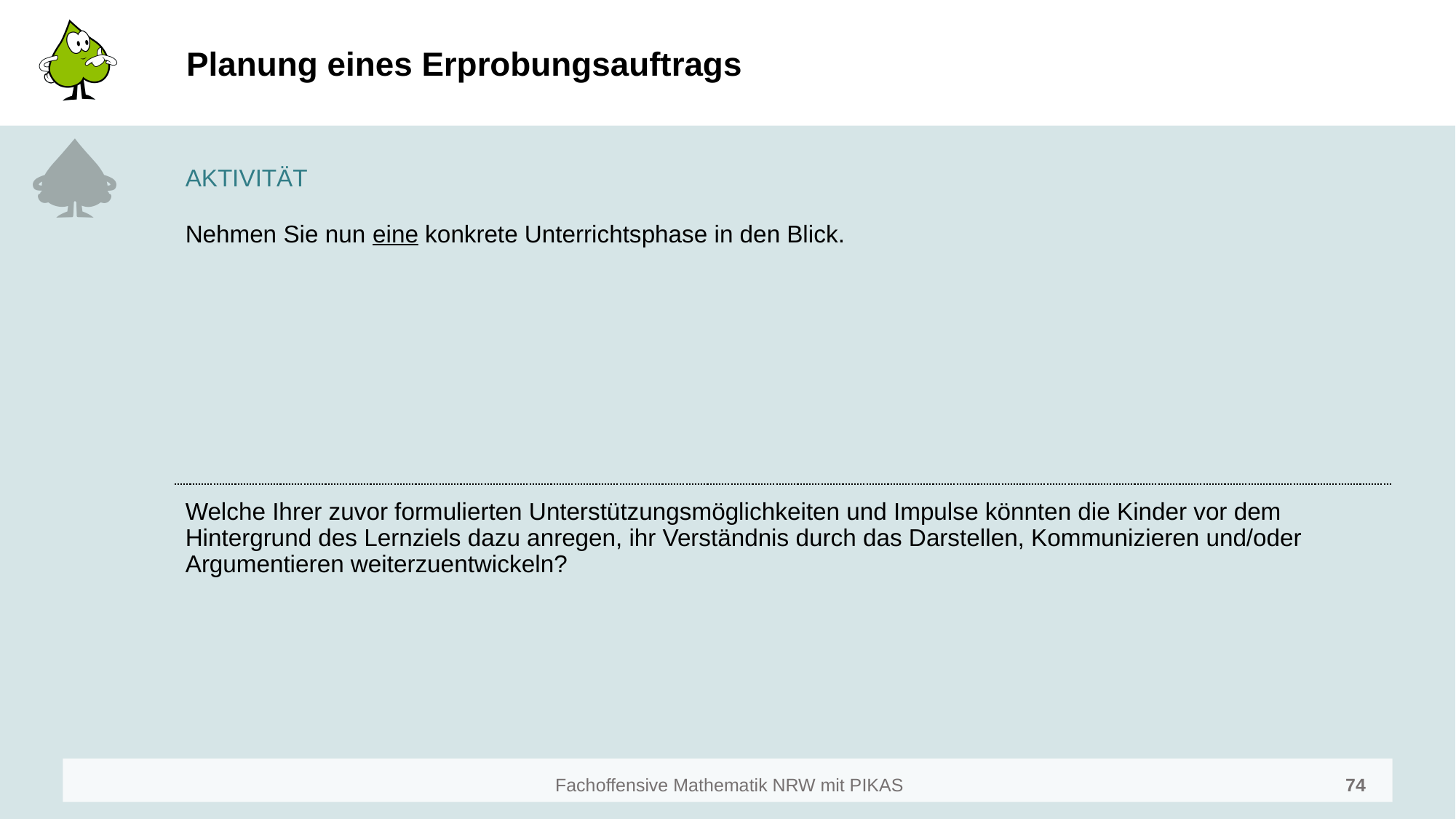

# Planung eines Erprobungsauftrags
AKTIVITÄT
Nehmen Sie nun eine konkrete Unterrichtsphase in den Blick.
Welche Ihrer zuvor formulierten Unterstützungsmöglichkeiten und Impulse könnten die Kinder vor dem Hintergrund des Lernziels dazu anregen, ihr Verständnis durch das Darstellen, Kommunizieren und/oder Argumentieren weiterzuentwickeln?